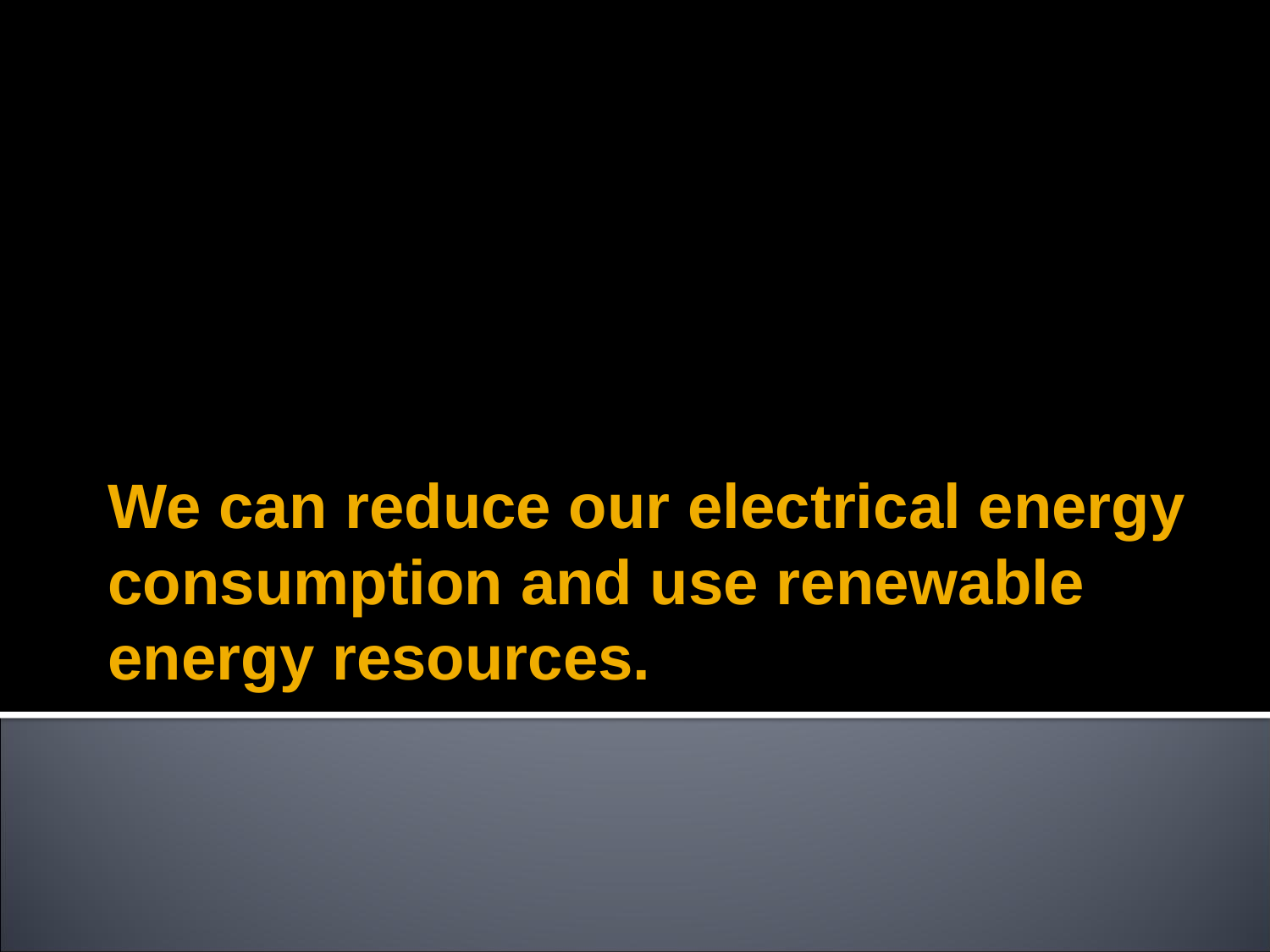

# We can reduce our electrical energy consumption and use renewable energy resources.